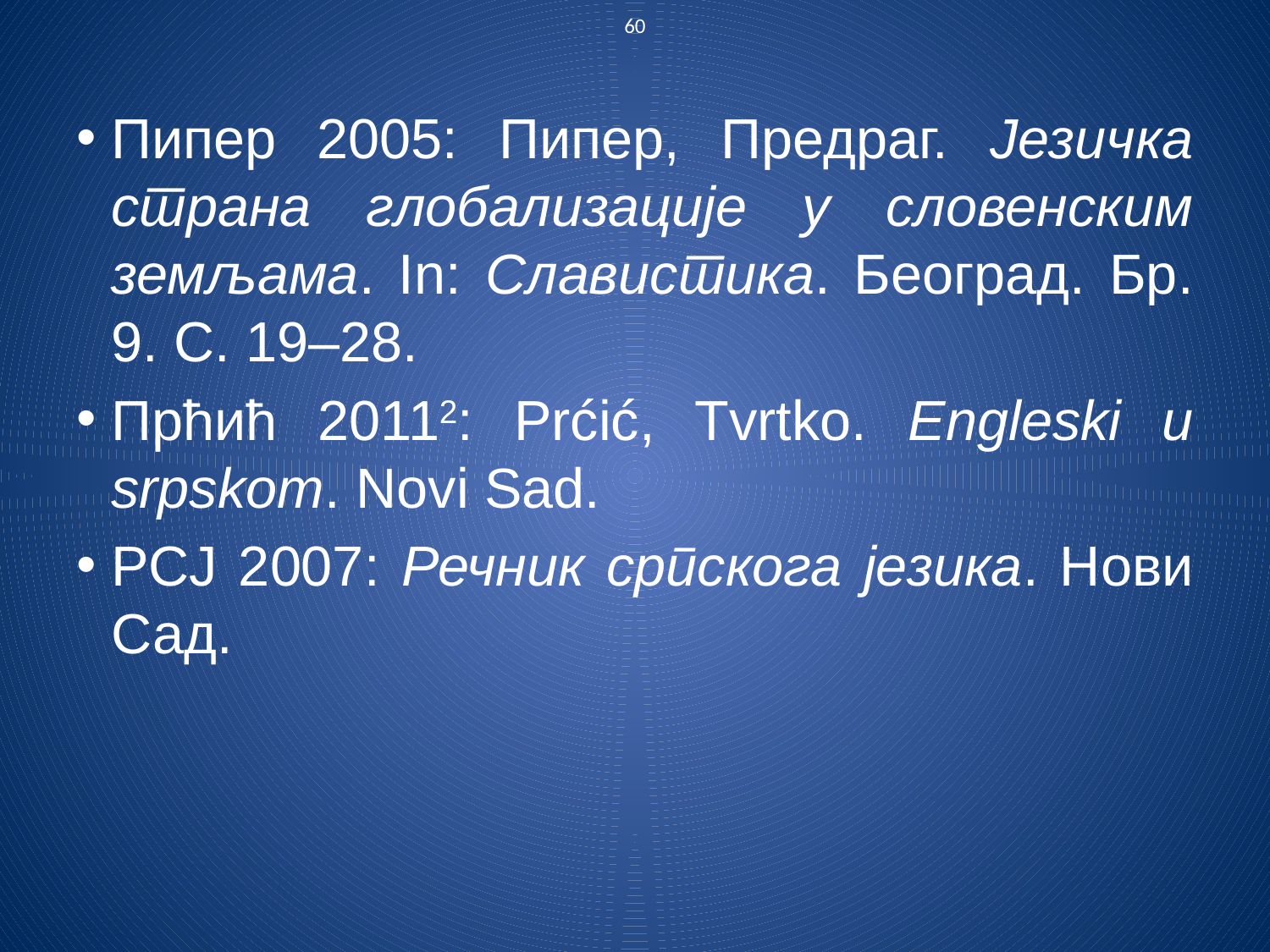

60
Пипер 2005: Пипер, Предраг. Језичка страна глобализације у словенским земљама. In: Славистика. Београд. Бр. 9. C. 19–28.
Прћић 20112: Prćić, Tvrtko. Engleski u srpskom. Novi Sad.
РСЈ 2007: Речник српскога језика. Нови Сад.